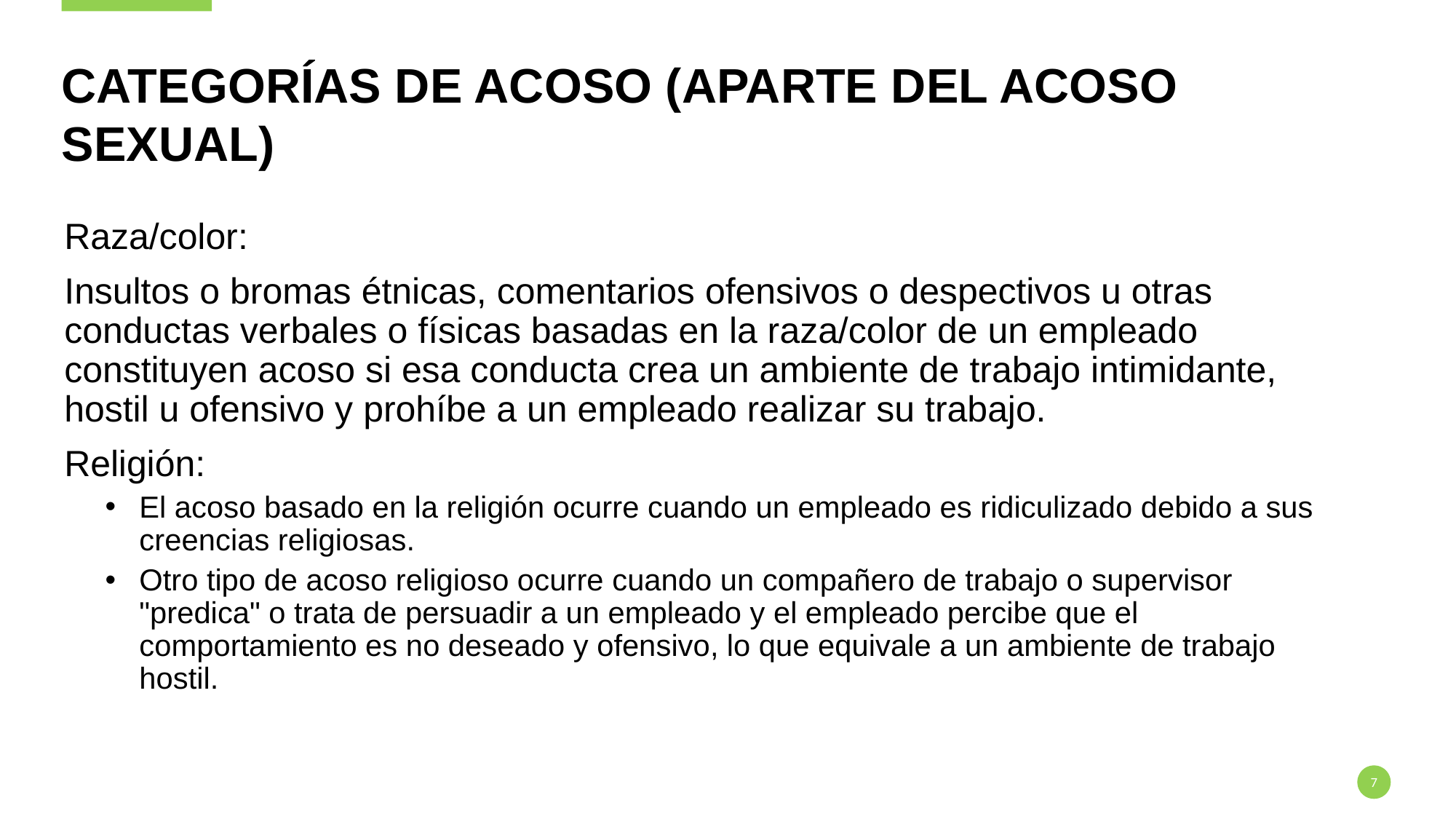

# Categorías de Acoso (aparte dEl Acoso Sexual)

Raza/color:
Insultos o bromas étnicas, comentarios ofensivos o despectivos u otras conductas verbales o físicas basadas en la raza/color de un empleado constituyen acoso si esa conducta crea un ambiente de trabajo intimidante, hostil u ofensivo y prohíbe a un empleado realizar su trabajo.
Religión:
El acoso basado en la religión ocurre cuando un empleado es ridiculizado debido a sus creencias religiosas.
Otro tipo de acoso religioso ocurre cuando un compañero de trabajo o supervisor "predica" o trata de persuadir a un empleado y el empleado percibe que el comportamiento es no deseado y ofensivo, lo que equivale a un ambiente de trabajo hostil.

7